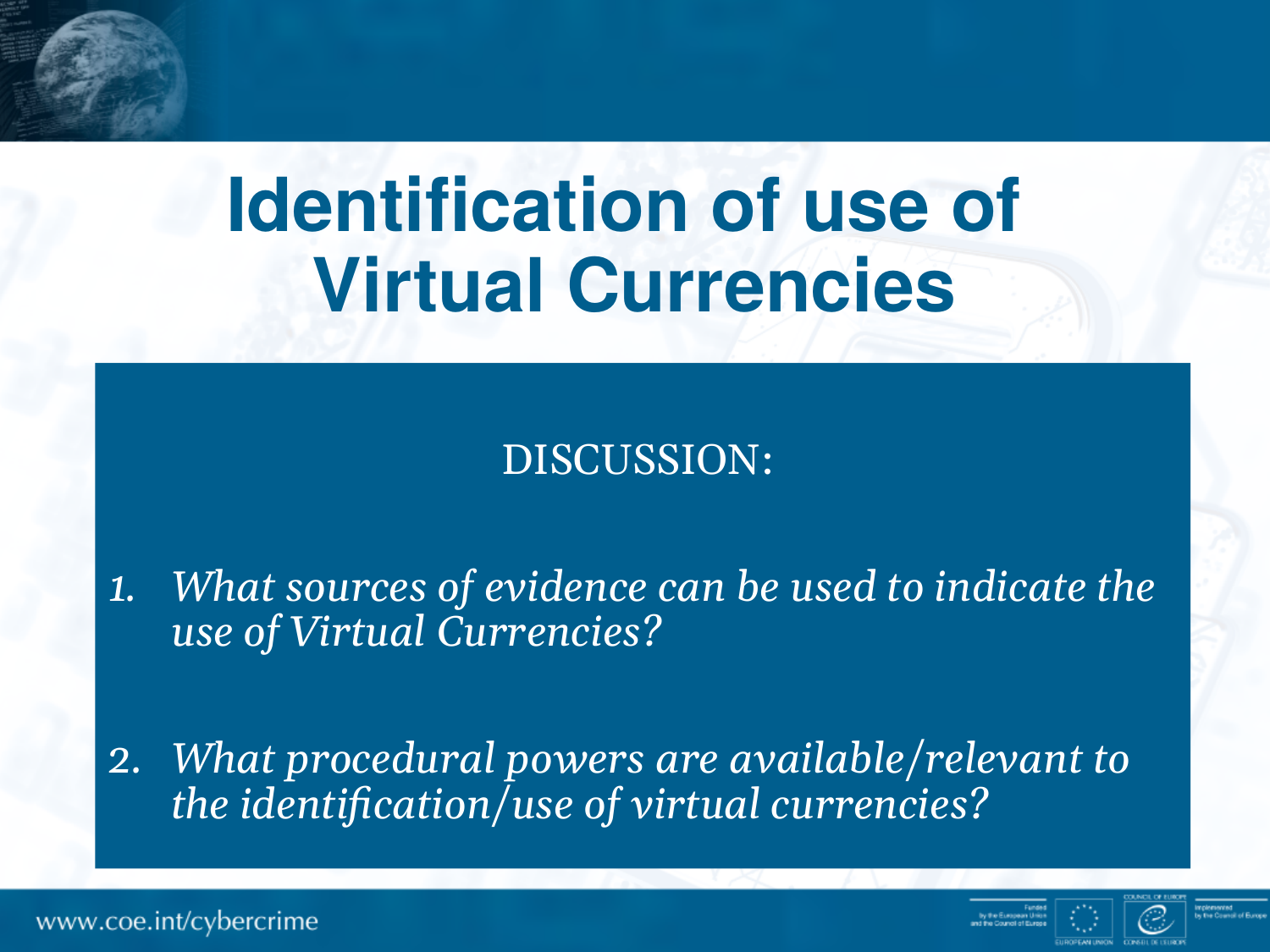

# Identification of use of Virtual Currencies

DISCUSSION:

What sources of evidence can be used to indicate the use of Virtual Currencies?

What procedural powers are available/relevant to the identification/use of virtual currencies?